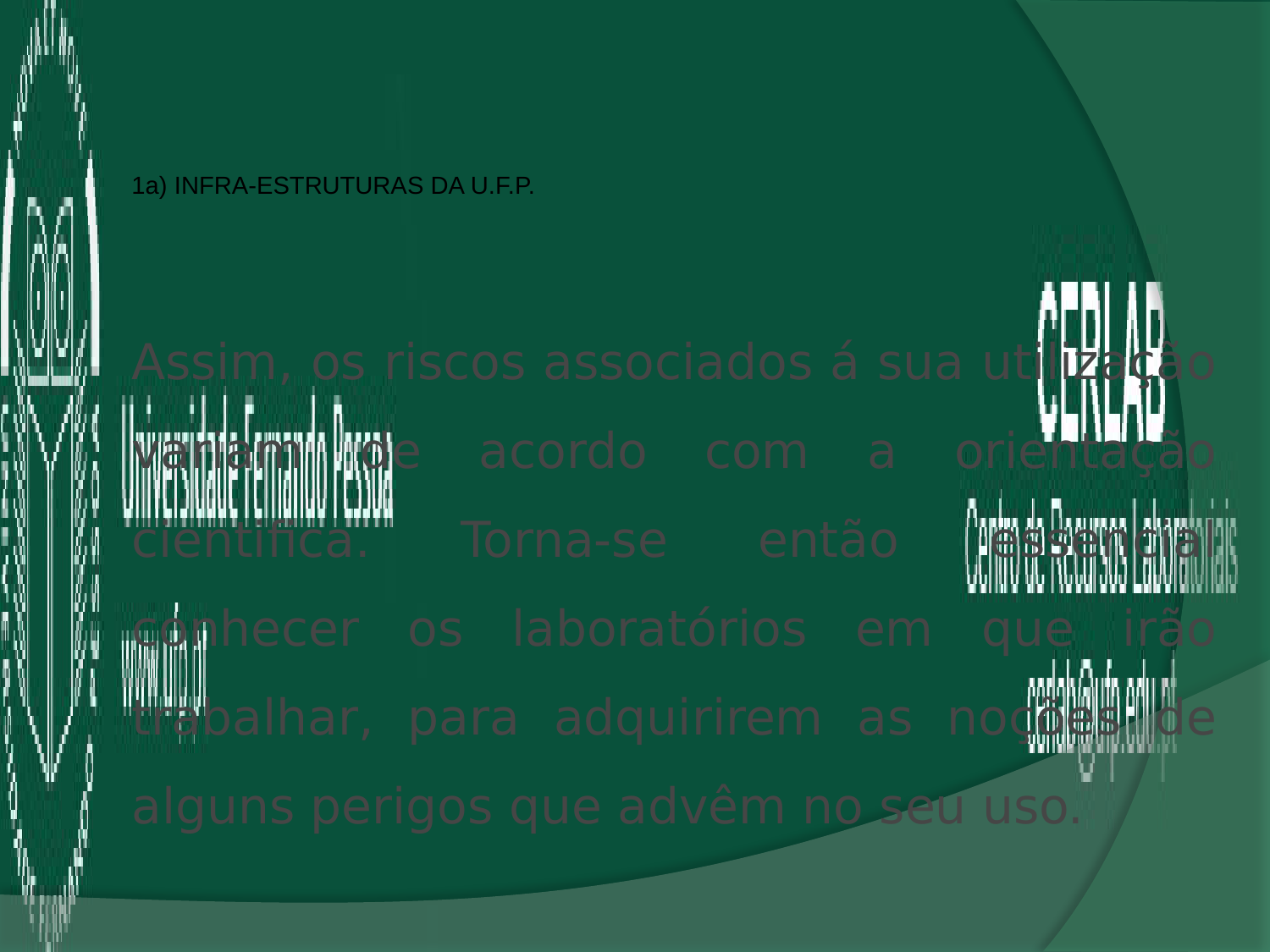

1a) Infra-estruturas da U.F.P.

Assim, os riscos associados á sua utilização variam de acordo com a orientação cientifica. Torna-se então essencial conhecer os laboratórios em que irão trabalhar, para adquirirem as noções de alguns perigos que advêm no seu uso.